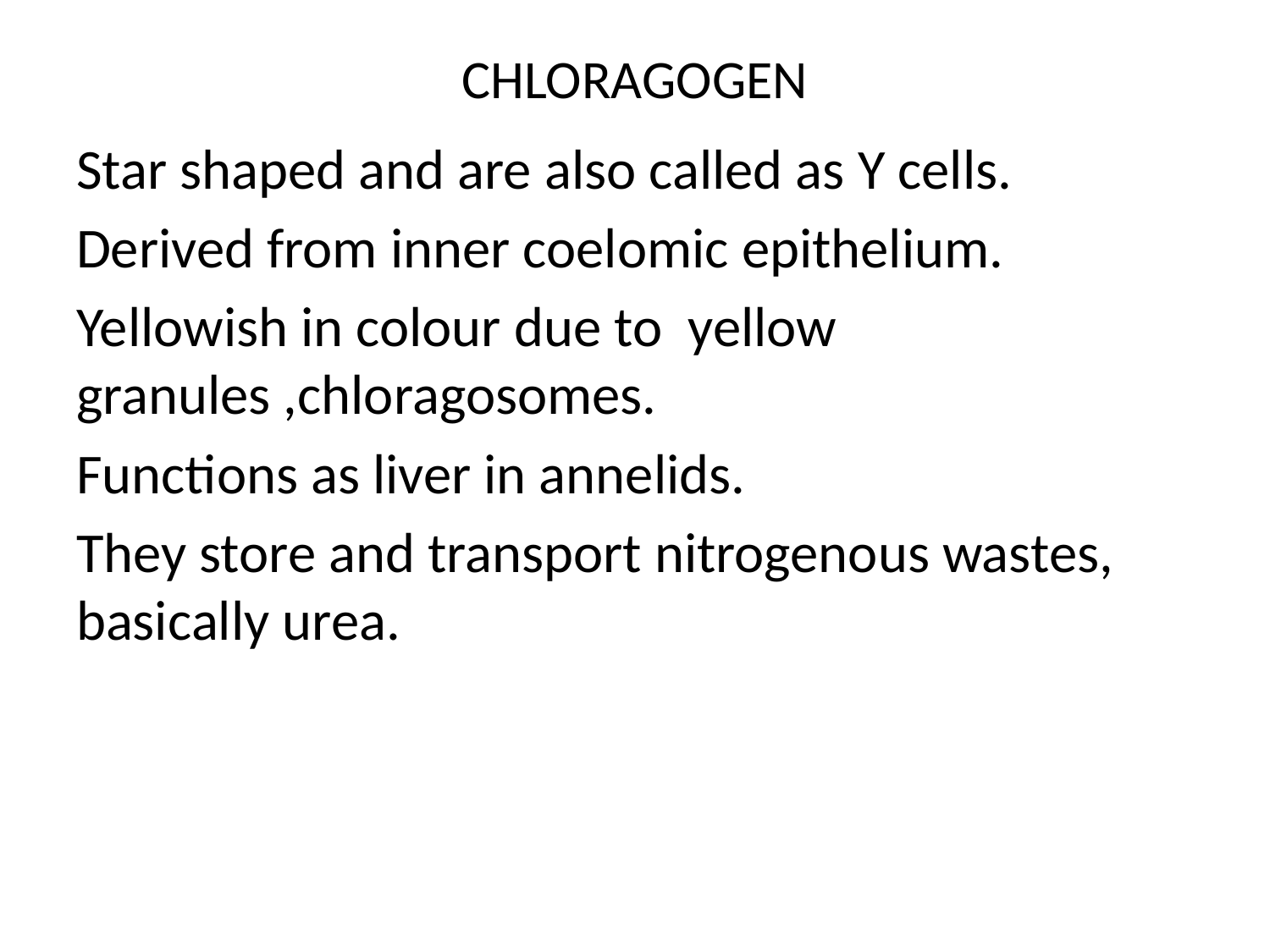

# CHLORAGOGEN
Star shaped and are also called as Y cells.
Derived from inner coelomic epithelium.
Yellowish in colour due to  yellow granules ,chloragosomes.
Functions as liver in annelids.
They store and transport nitrogenous wastes, basically urea.